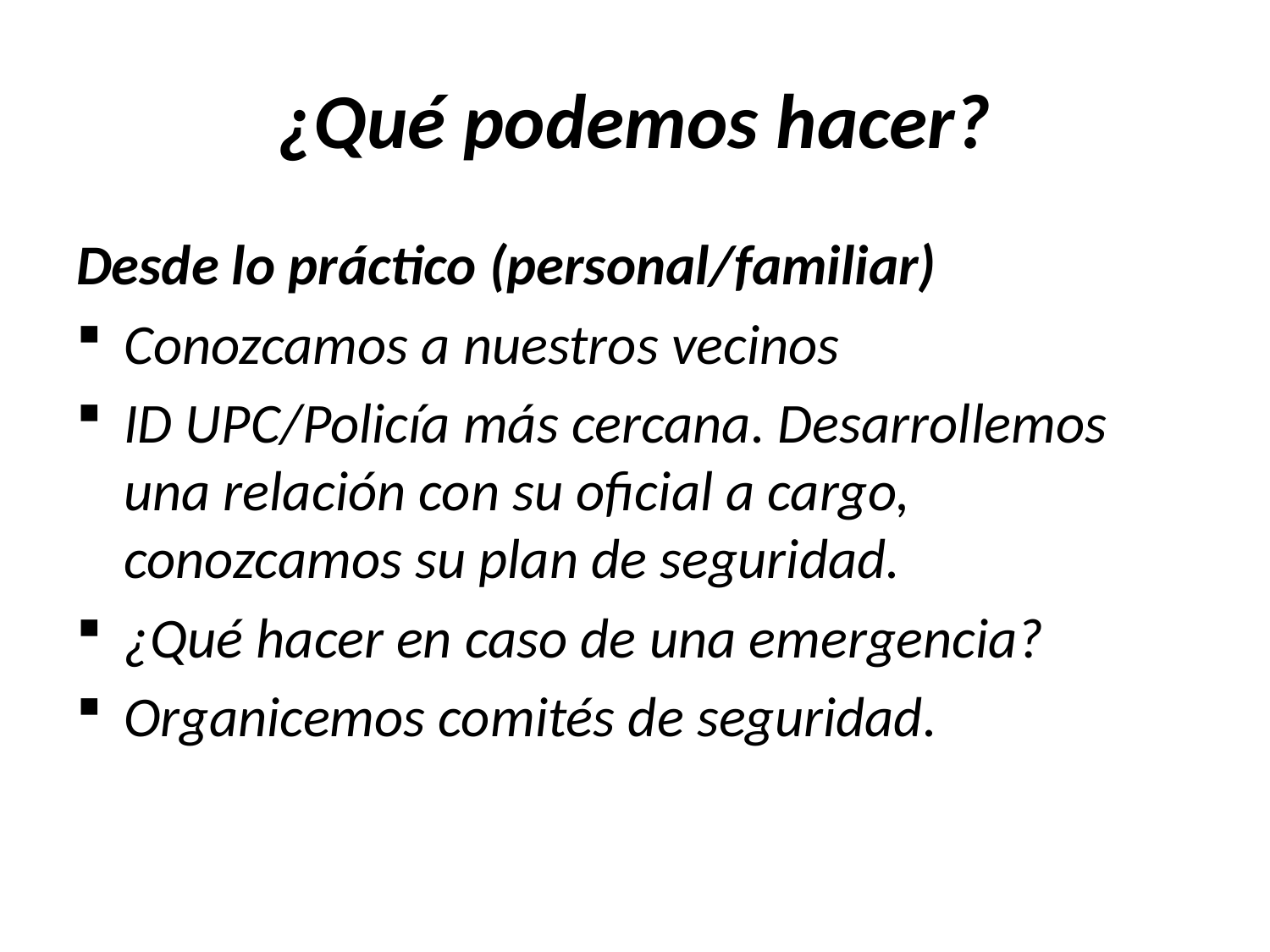

# ¿Qué podemos hacer?
Desde lo práctico (personal/familiar)
Conozcamos a nuestros vecinos
ID UPC/Policía más cercana. Desarrollemos una relación con su oficial a cargo, conozcamos su plan de seguridad.
¿Qué hacer en caso de una emergencia?
Organicemos comités de seguridad.